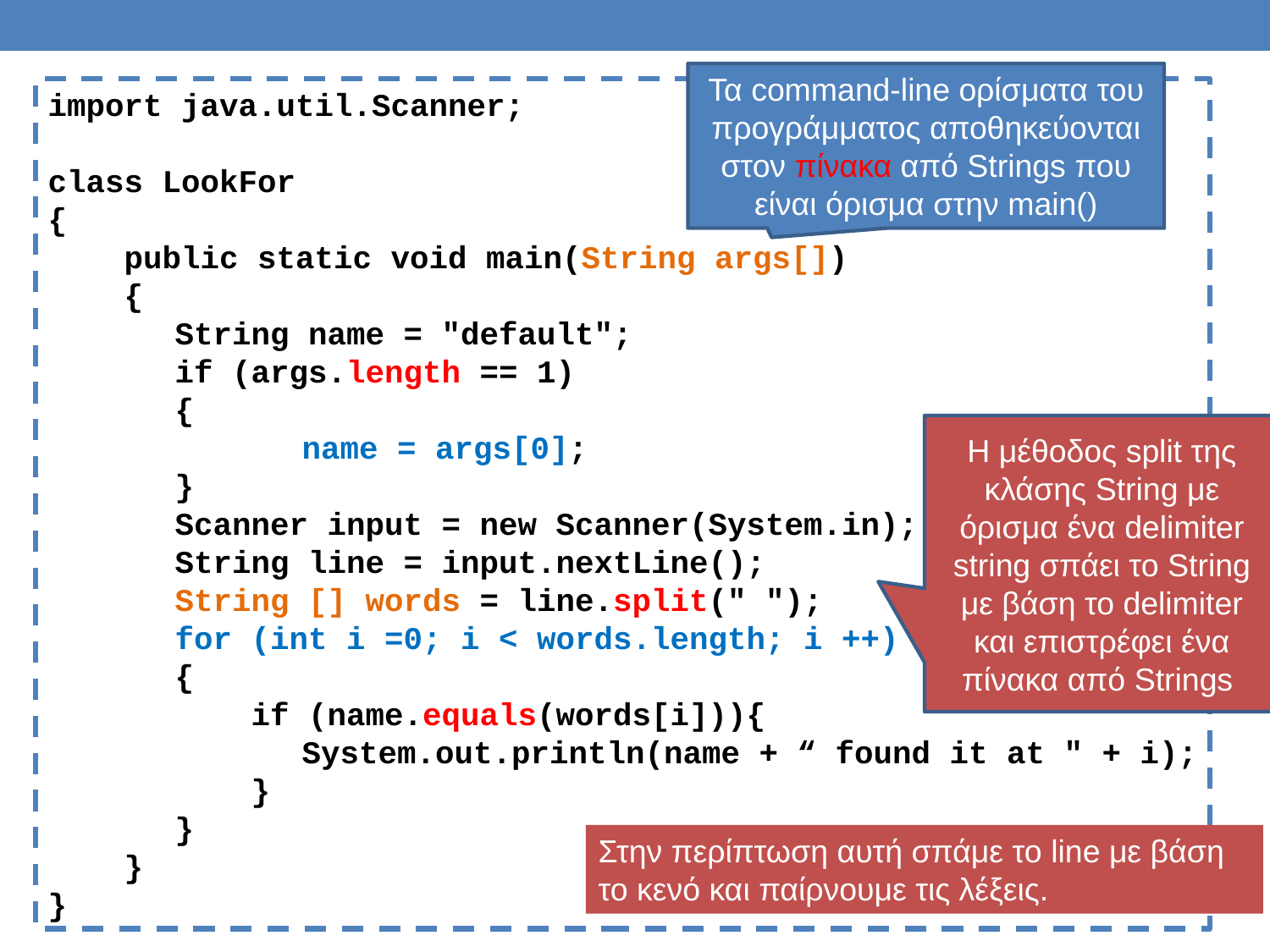

Τα command-line ορίσματα του προγράμματος αποθηκεύονται στον πίνακα από Strings που είναι όρισμα στην main()
import java.util.Scanner;

class LookFor
{
    public static void main(String args[])
    {
 	String name = "default";
	if (args.length == 1)
	{
		name = args[0];
	}
	Scanner input = new Scanner(System.in);
	String line = input.nextLine();
	String [] words = line.split(" ");
	for (int i =0; i < words.length; i ++)
	{
	    if (name.equals(words[i])){
		System.out.println(name + “ found it at " + i);
	    }
	}
    }
}
Η μέθοδος split της κλάσης String με όρισμα ένα delimiter string σπάει το String με βάση το delimiter και επιστρέφει ένα πίνακα από Strings
Στην περίπτωση αυτή σπάμε το line με βάση το κενό και παίρνουμε τις λέξεις.